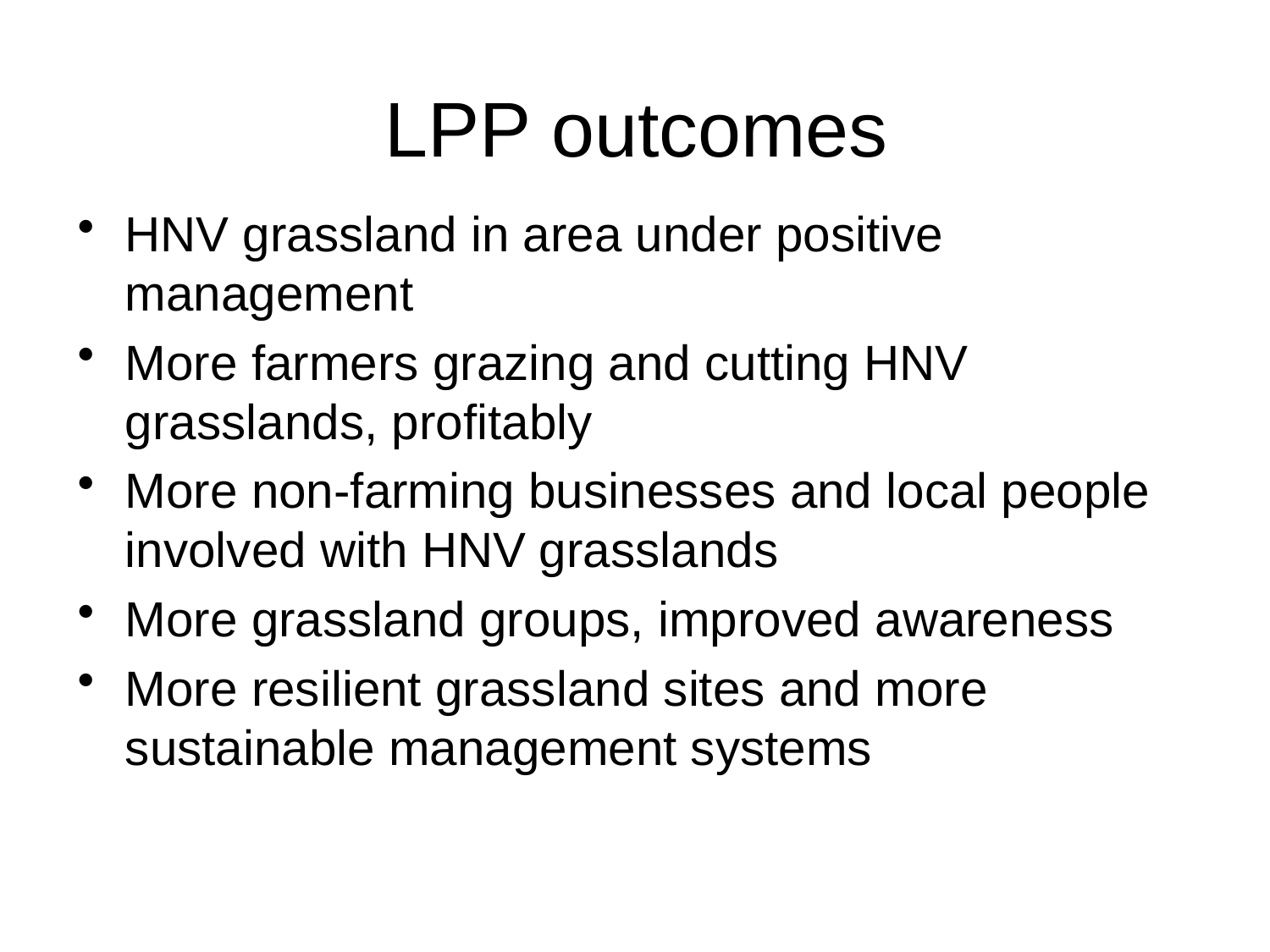

# LPP outcomes
HNV grassland in area under positive management
More farmers grazing and cutting HNV grasslands, profitably
More non-farming businesses and local people involved with HNV grasslands
More grassland groups, improved awareness
More resilient grassland sites and more sustainable management systems